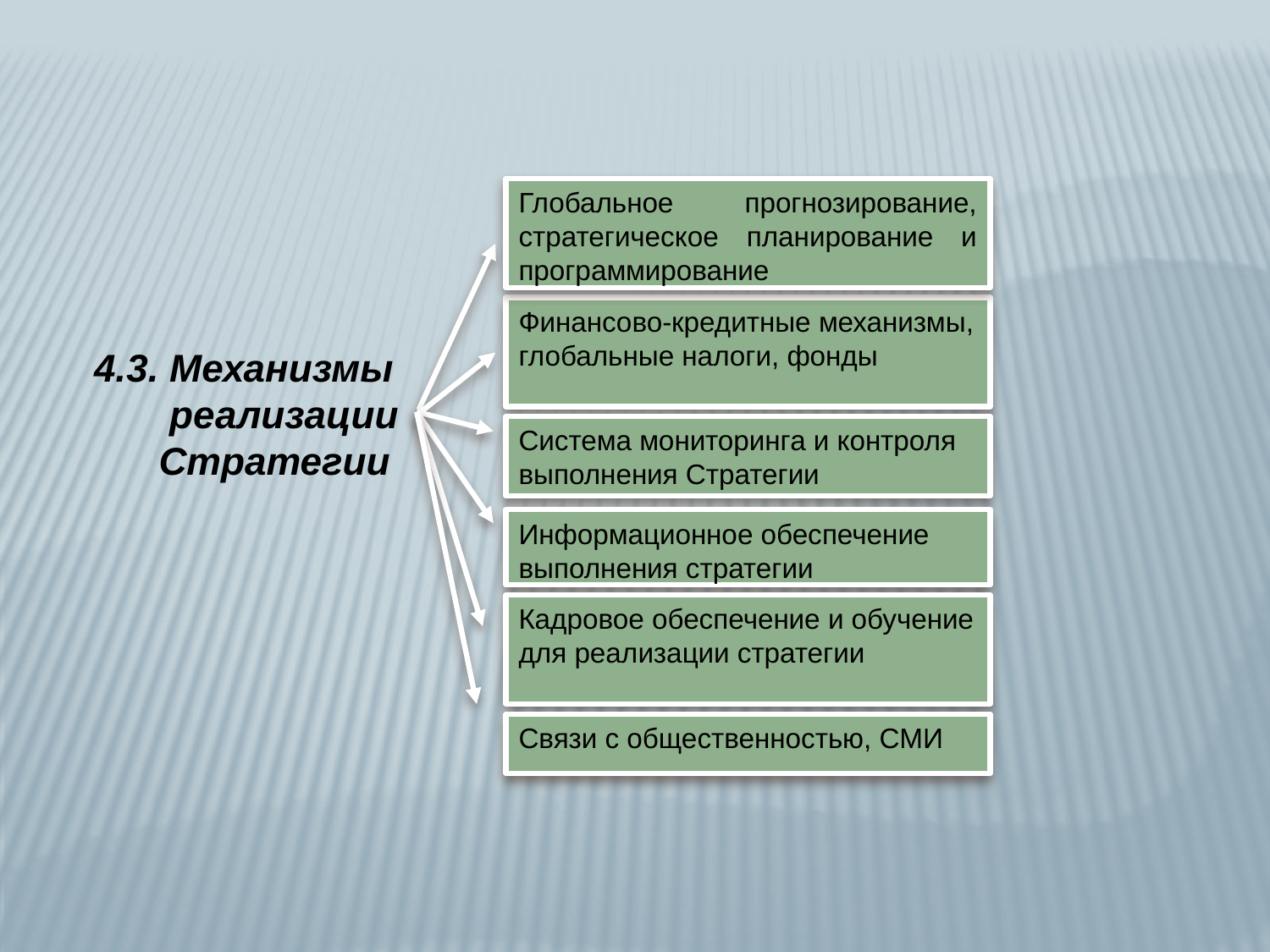

Глобальное прогнозирование, стратегическое планирование и программирование

Финансово-кредитные механизмы, глобальные налоги, фонды
4.3. Механизмы
       реализации
      Стратегии

Система мониторинга и контроля выполнения Стратегии
Информационное обеспечение выполнения стратегии
Кадровое обеспечение и обучение для реализации стратегии
Связи с общественностью, СМИ